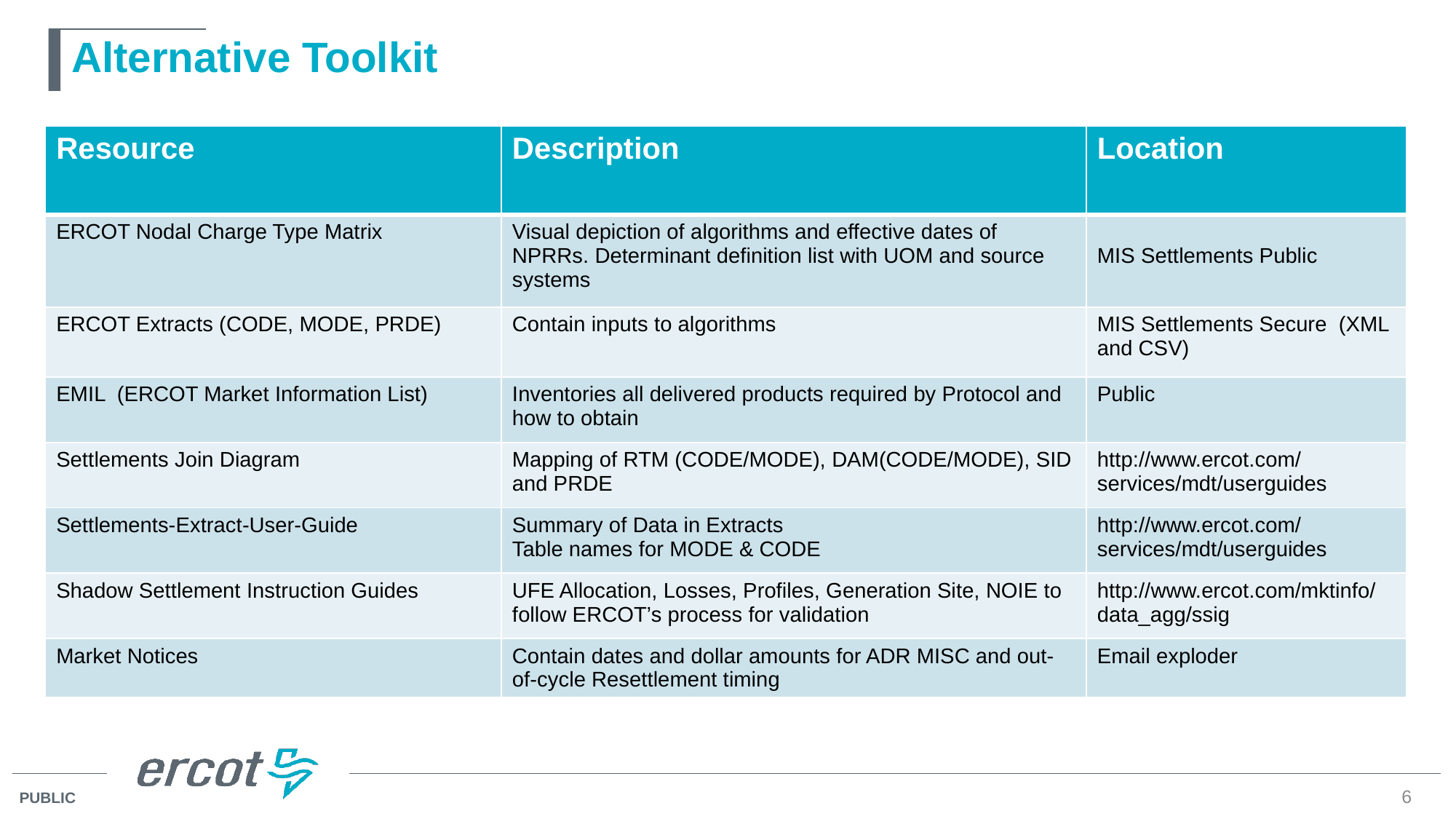

# Alternative Toolkit
| Resource | Description | Location |
| --- | --- | --- |
| ERCOT Nodal Charge Type Matrix | Visual depiction of algorithms and effective dates of NPRRs. Determinant definition list with UOM and source systems | MIS Settlements Public |
| ERCOT Extracts (CODE, MODE, PRDE) | Contain inputs to algorithms | MIS Settlements Secure (XML and CSV) |
| EMIL (ERCOT Market Information List) | Inventories all delivered products required by Protocol and how to obtain | Public |
| Settlements Join Diagram | Mapping of RTM (CODE/MODE), DAM(CODE/MODE), SID and PRDE | http://www.ercot.com/services/mdt/userguides |
| Settlements-Extract-User-Guide | Summary of Data in Extracts Table names for MODE & CODE | http://www.ercot.com/services/mdt/userguides |
| Shadow Settlement Instruction Guides | UFE Allocation, Losses, Profiles, Generation Site, NOIE to follow ERCOT’s process for validation | http://www.ercot.com/mktinfo/data\_agg/ssig |
| Market Notices | Contain dates and dollar amounts for ADR MISC and out-of-cycle Resettlement timing | Email exploder |
6